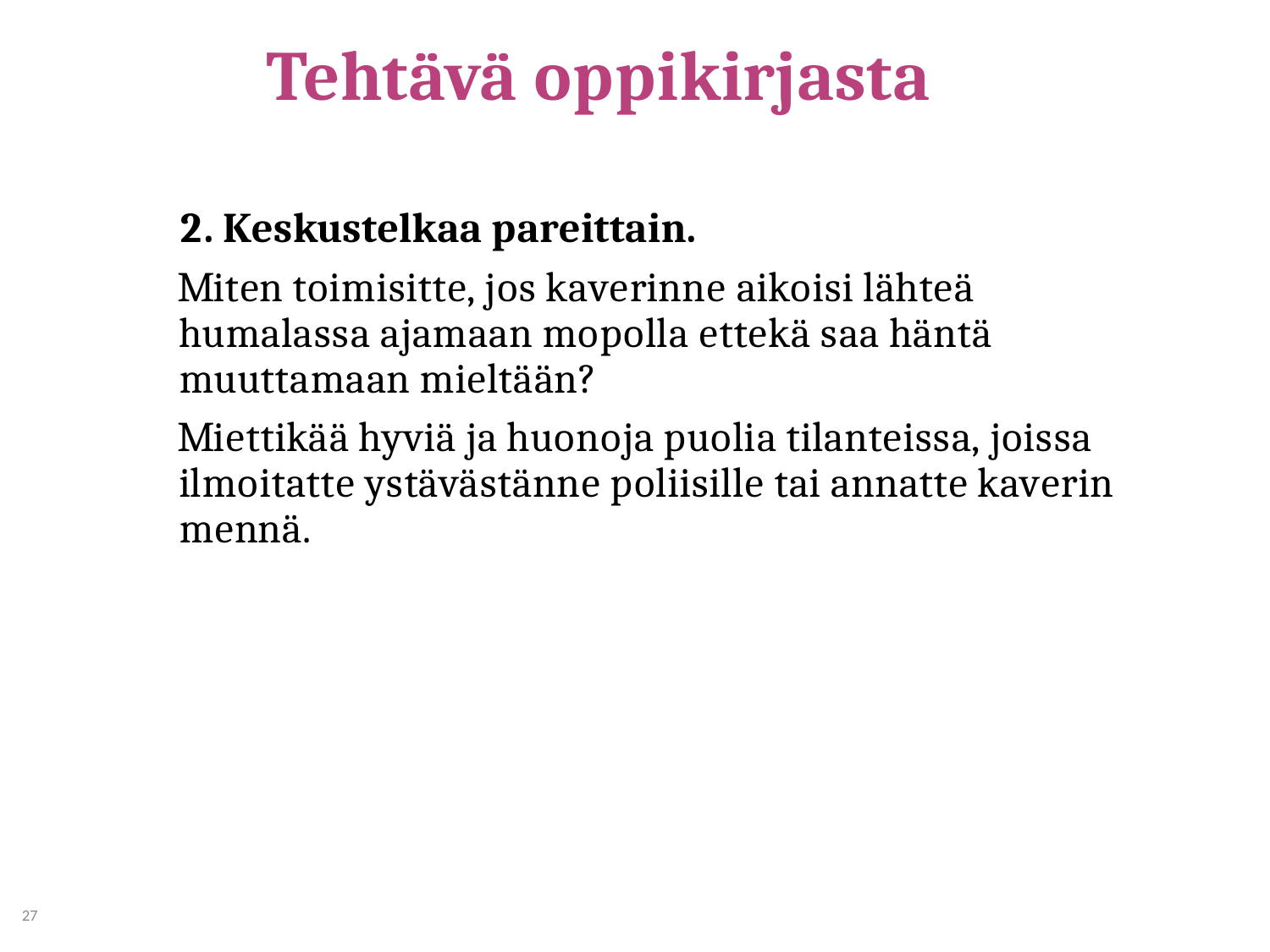

# Tehtävä oppikirjasta
2. Keskustelkaa pareittain.
Miten toimisitte, jos kaverinne aikoisi lähteä humalassa ajamaan mopolla ettekä saa häntä muuttamaan mieltään?
Miettikää hyviä ja huonoja puolia tilanteissa, joissa ilmoitatte ystävästänne poliisille tai annatte kaverin mennä.
27